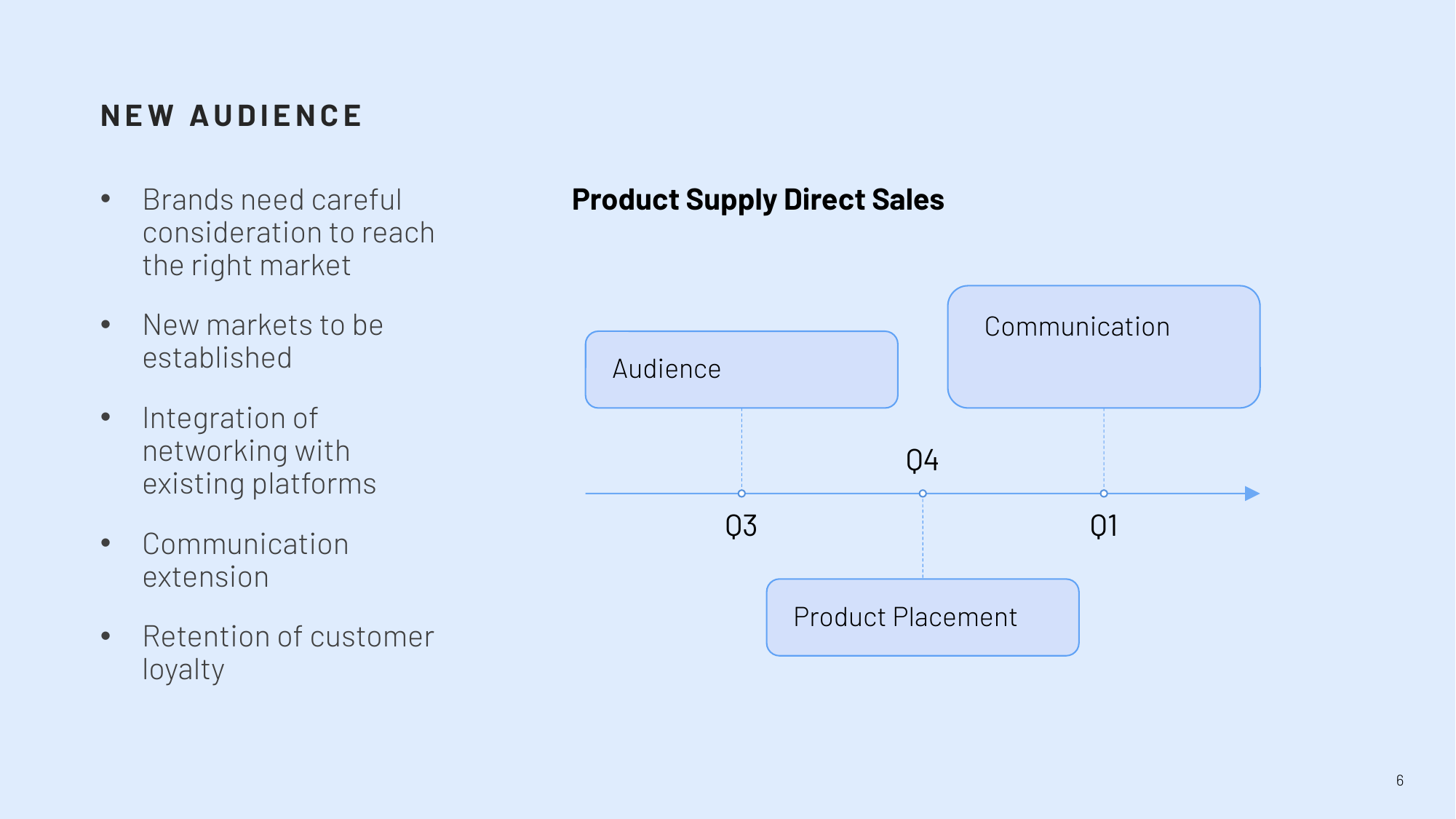

# New Audience
Product Supply Direct Sales

Brands need careful consideration to reach the right market
New markets to be established
Integration of networking with existing platforms
Communication extension
Retention of customer loyalty

Q3
Audience
Q4
Product Placement
Q1
 Communication

6